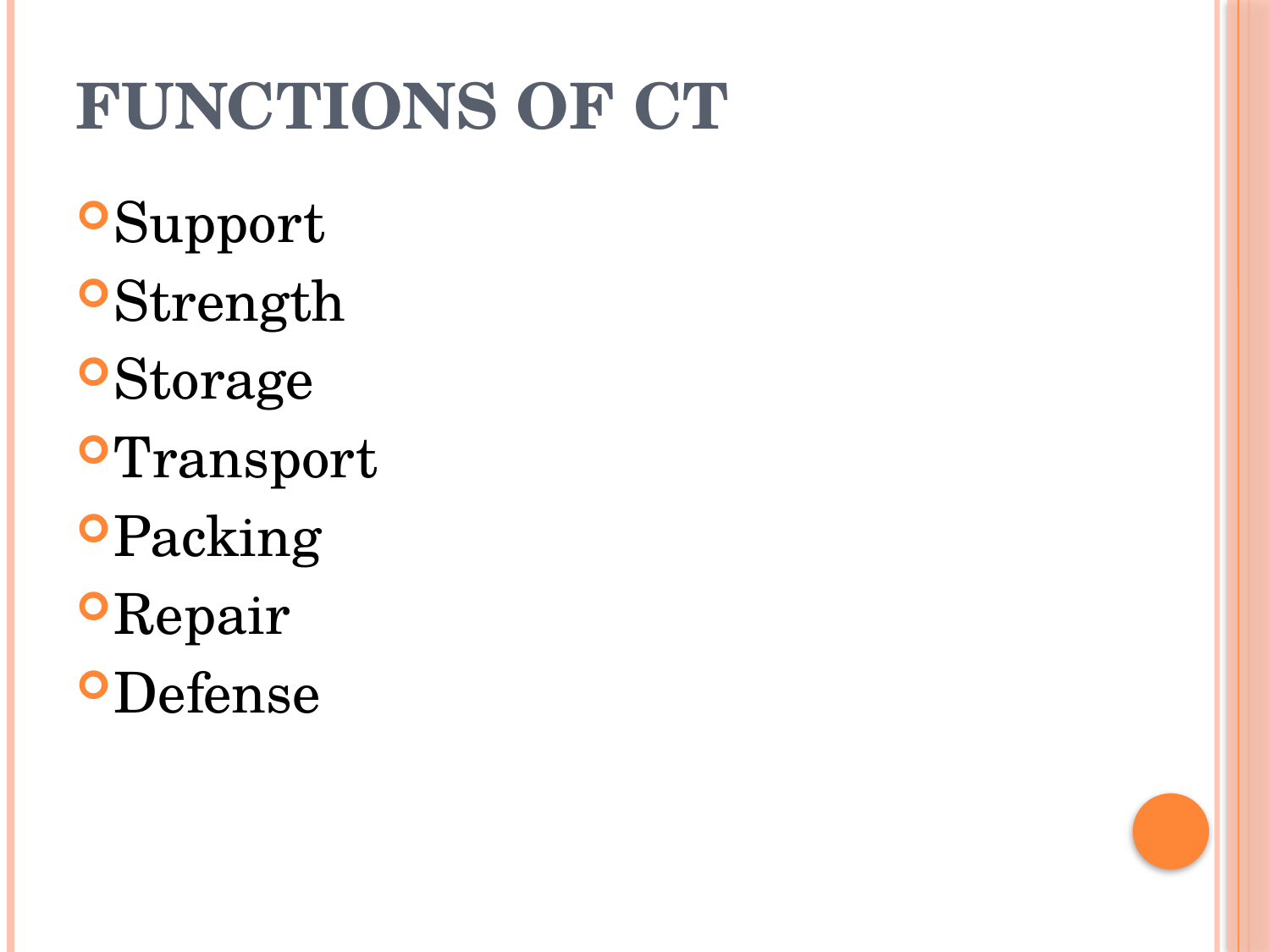

# Functions of CT
Support
Strength
Storage
Transport
Packing
Repair
Defense